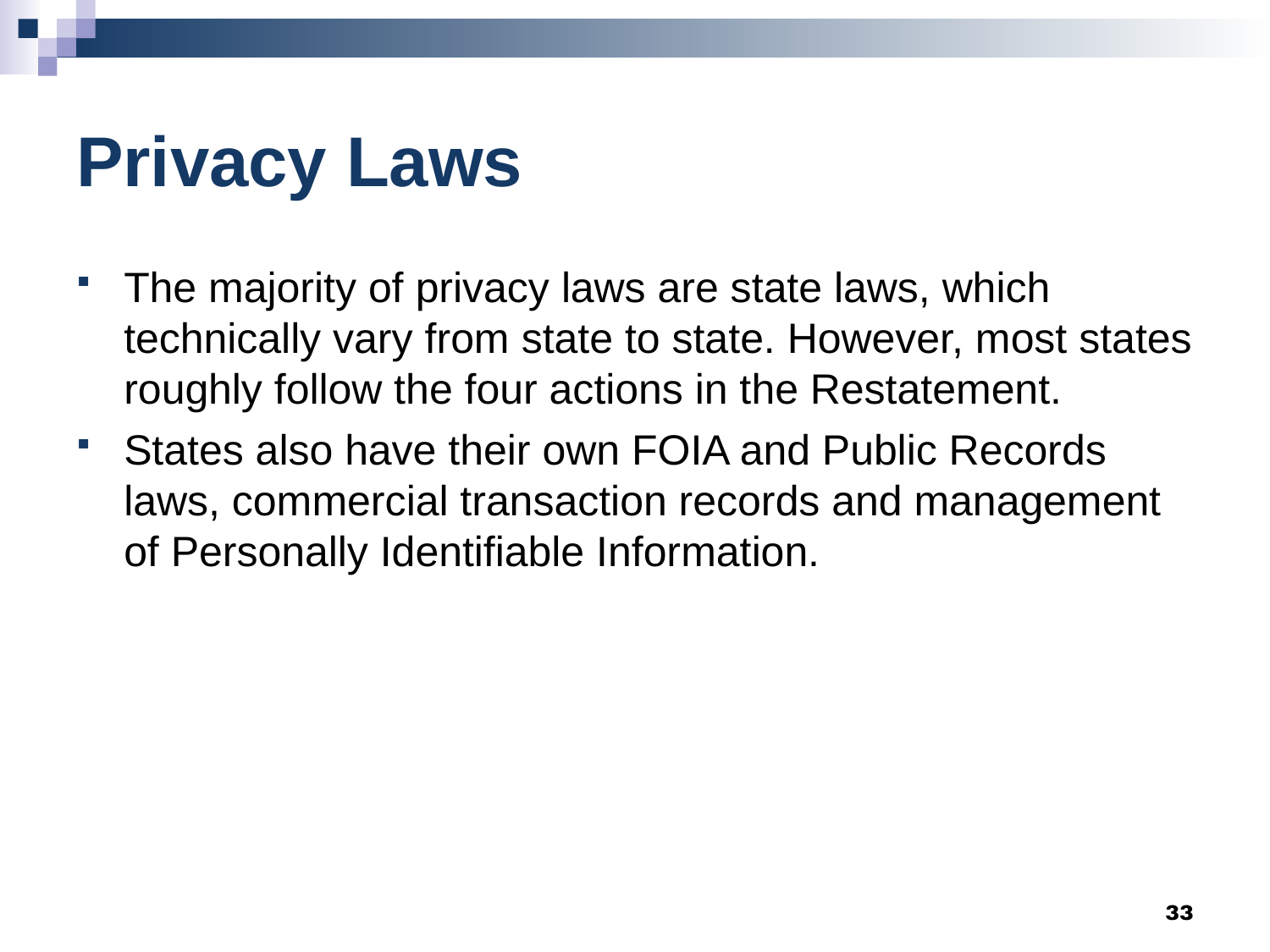

# Privacy Laws
The majority of privacy laws are state laws, which technically vary from state to state. However, most states roughly follow the four actions in the Restatement.
States also have their own FOIA and Public Records laws, commercial transaction records and management of Personally Identifiable Information.

33